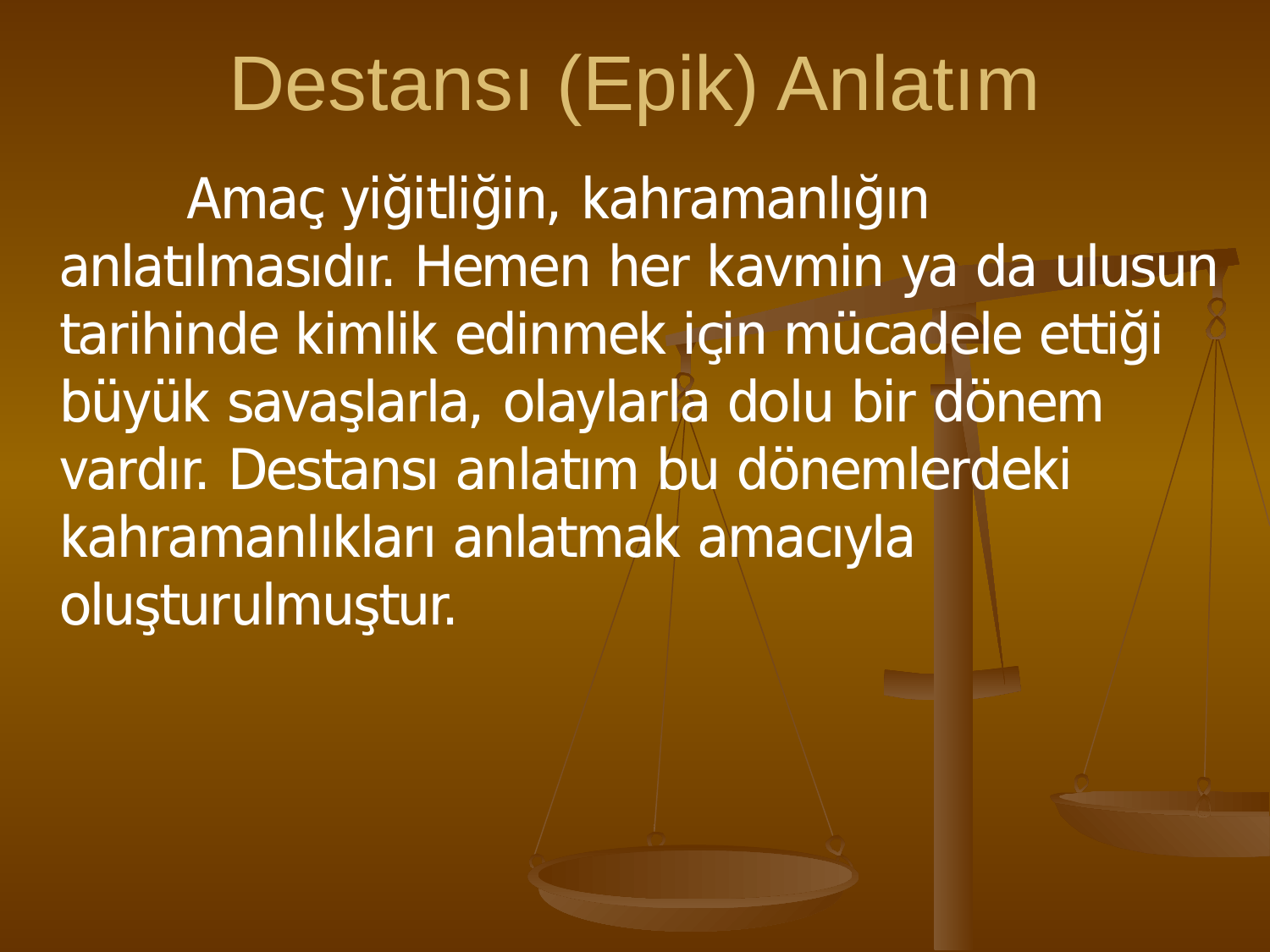

# Destansı (Epik) Anlatım
		Amaç yiğitliğin, kahramanlığın anlatılmasıdır. Hemen her kavmin ya da ulusun tarihinde kimlik edinmek için mücadele ettiği büyük savaşlarla, olaylarla dolu bir dönem vardır. Destansı anlatım bu dönemlerdeki kahramanlıkları anlatmak amacıyla oluşturulmuştur.